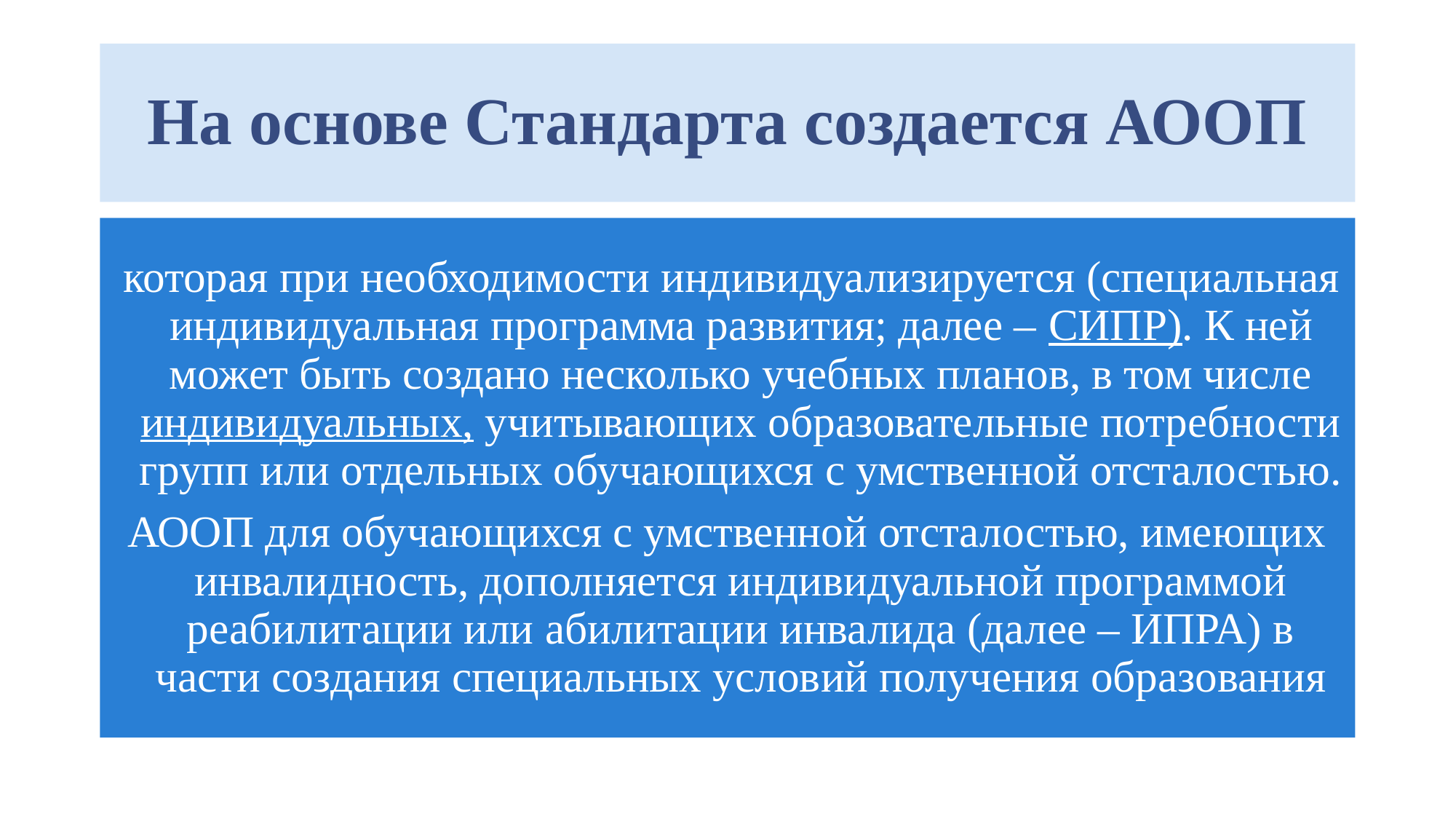

# На основе Стандарта создается АООП
 которая при необходимости индивидуализируется (специальная индивидуальная программа развития; далее – СИПР). К ней может быть создано несколько учебных планов, в том числе индивидуальных, учитывающих образовательные потребности групп или отдельных обучающихся с умственной отсталостью.
АООП для обучающихся с умственной отсталостью, имеющих инвалидность, дополняется индивидуальной программой реабилитации или абилитации инвалида (далее – ИПРА) в части создания специальных условий получения образования